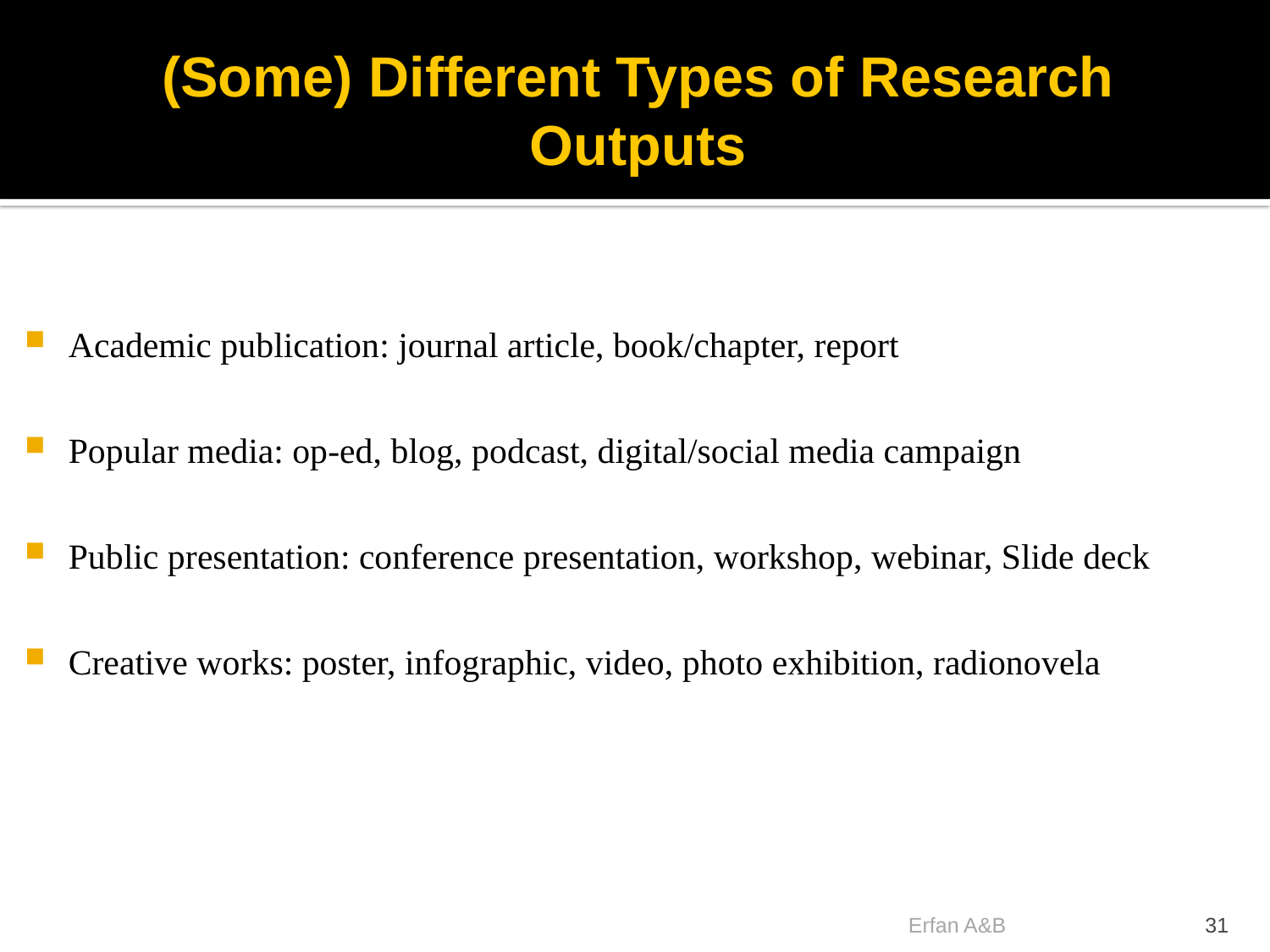

# (Some) Different Types of Research Outputs
Academic publication: journal article, book/chapter, report
Popular media: op-ed, blog, podcast, digital/social media campaign
Public presentation: conference presentation, workshop, webinar, Slide deck
Creative works: poster, infographic, video, photo exhibition, radionovela

Erfan A&B
31